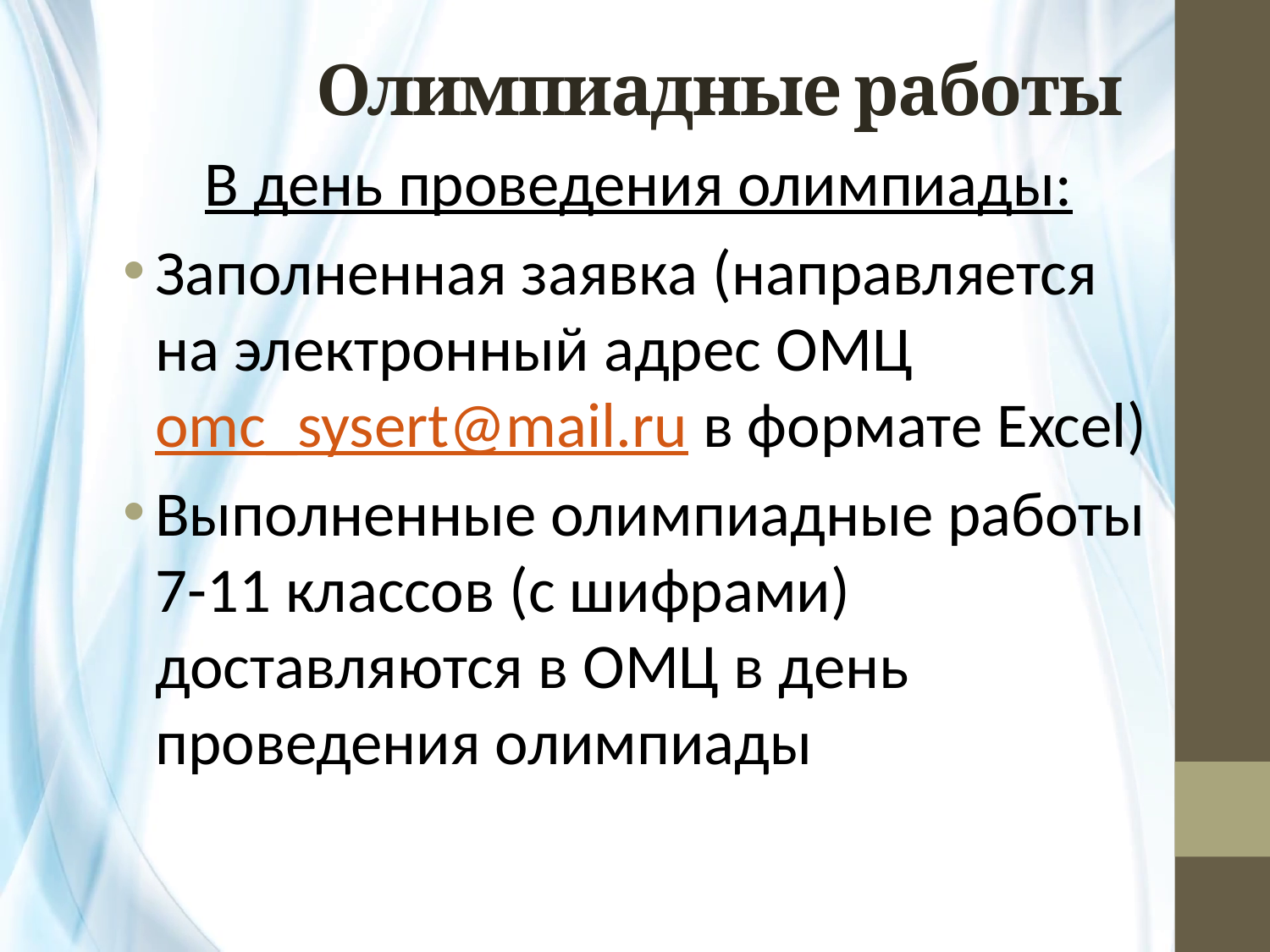

# Олимпиадные работы
В день проведения олимпиады:
Заполненная заявка (направляется на электронный адрес ОМЦ omc_sysert@mail.ru в формате Excel)
Выполненные олимпиадные работы 7-11 классов (с шифрами) доставляются в ОМЦ в день проведения олимпиады